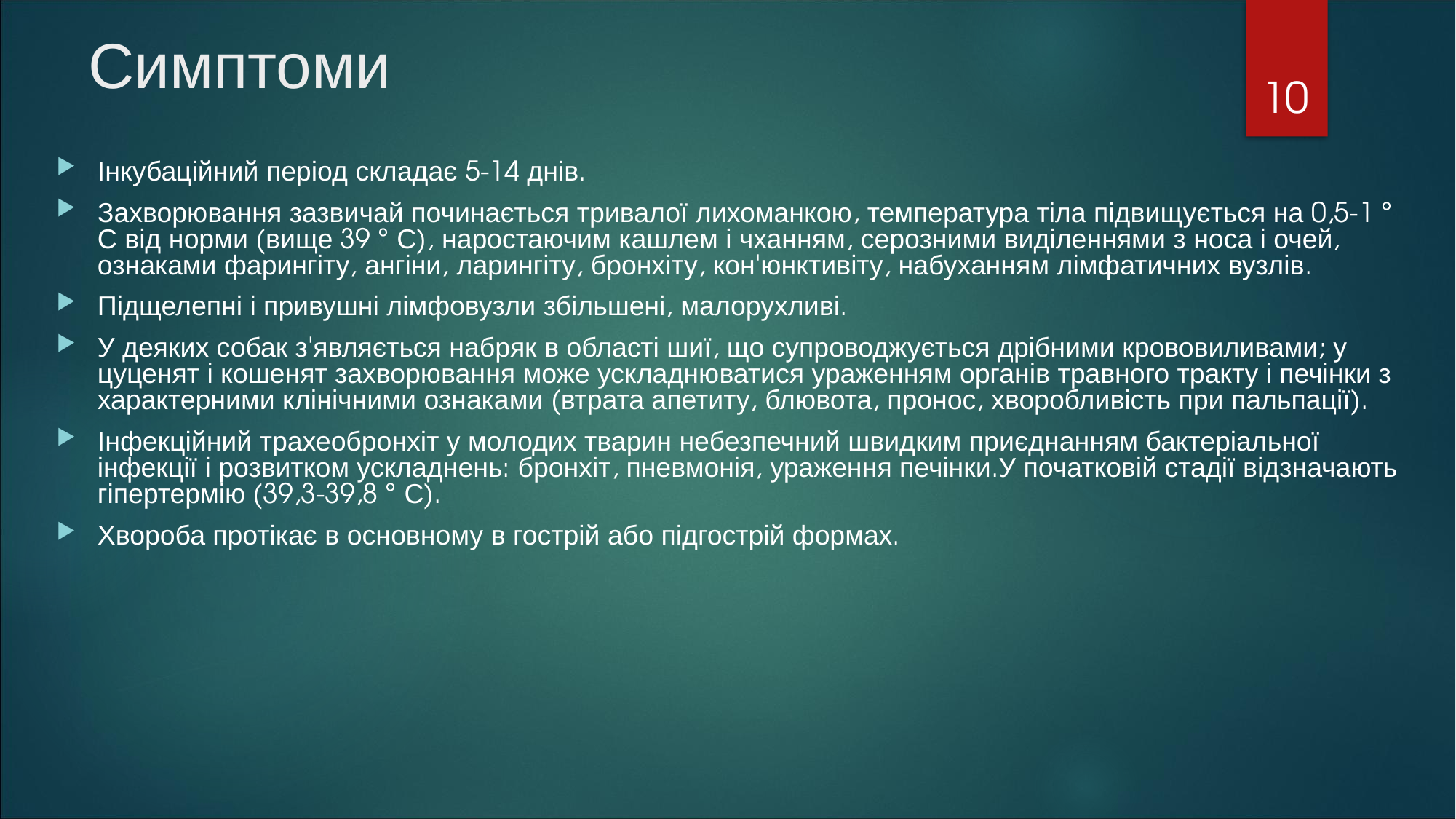

# Симптоми
10
Інкубаційний період складає 5-14 днів.
Захворювання зазвичай починається тривалої лихоманкою, температура тіла підвищується на 0,5-1 ° С від норми (вище 39 ° С), наростаючим кашлем і чханням, серозними виділеннями з носа і очей, ознаками фарингіту, ангіни, ларингіту, бронхіту, кон'юнктивіту, набуханням лімфатичних вузлів.
Підщелепні і привушні лімфовузли збільшені, малорухливі.
У деяких собак з'являється набряк в області шиї, що супроводжується дрібними крововиливами; у цуценят і кошенят захворювання може ускладнюватися ураженням органів травного тракту і печінки з характерними клінічними ознаками (втрата апетиту, блювота, пронос, хворобливість при пальпації).
Інфекційний трахеобронхіт у молодих тварин небезпечний швидким приєднанням бактеріальної інфекції і розвитком ускладнень: бронхіт, пневмонія, ураження печінки.У початковій стадії відзначають гіпертермію (39,3-39,8 ° С).
Хвороба протікає в основному в гострій або підгострій формах.